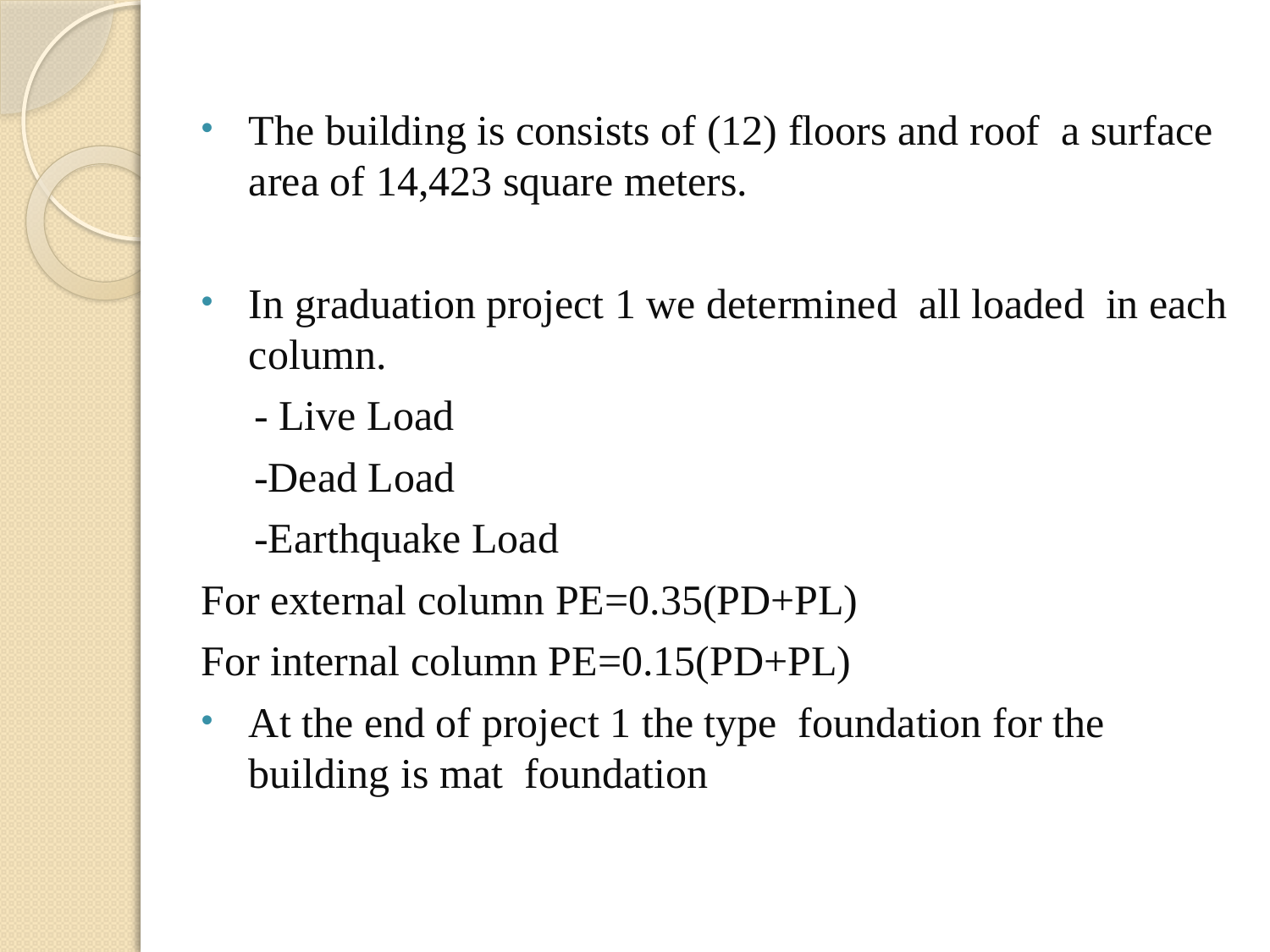

The building is consists of (12) floors and roof  a surface area of 14,423 square meters.

In graduation project 1 we determined  all loaded  in each column.
     - Live Load
     -Dead Load
     -Earthquake Load
For external column PE=0.35(PD+PL)
For internal column PE=0.15(PD+PL)
At the end of project 1 the type  foundation for the building is mat  foundation